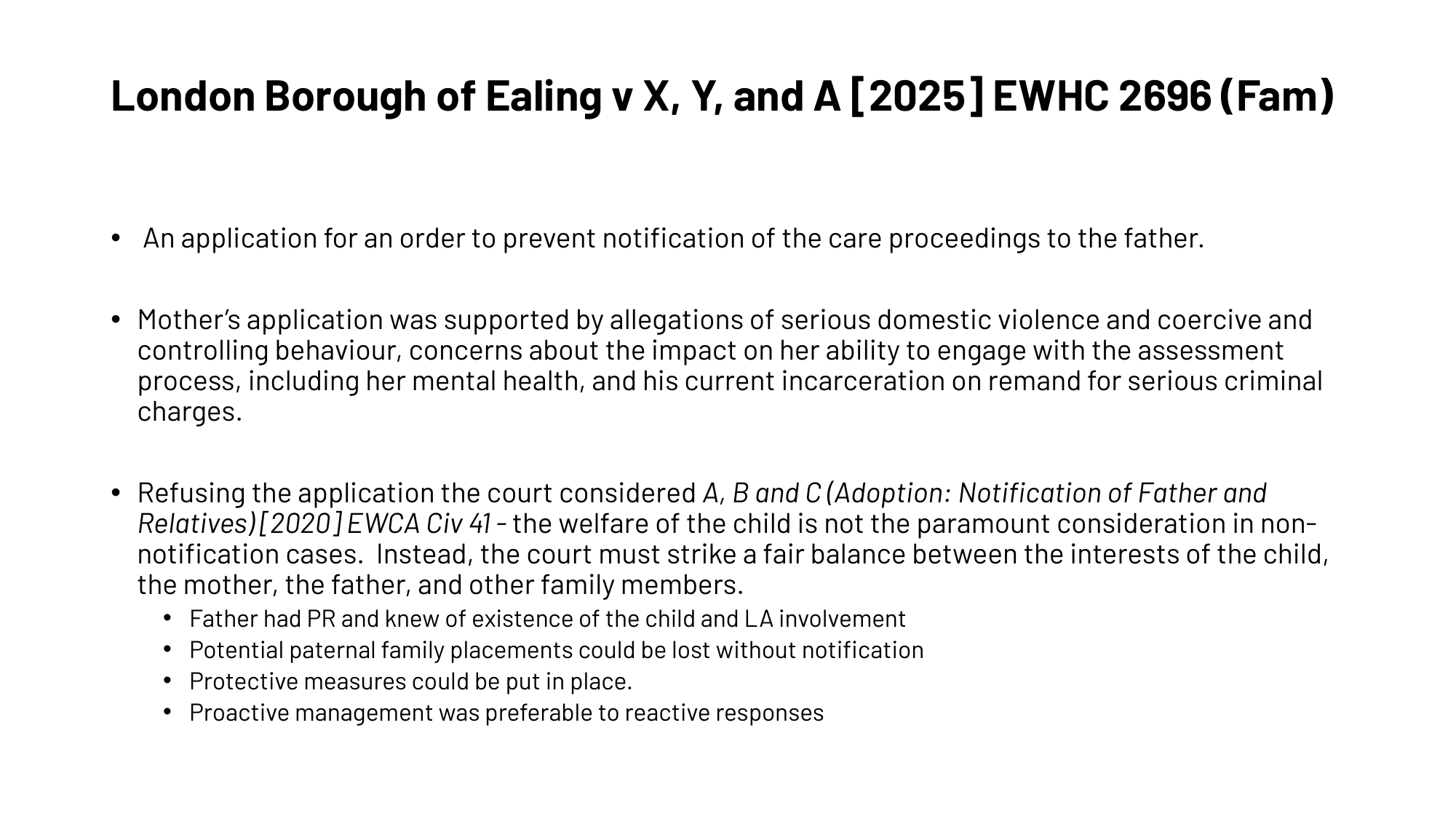

# London Borough of Ealing v X, Y, and A [2025] EWHC 2696 (Fam)
 An application for an order to prevent notification of the care proceedings to the father.

Mother’s application was supported by allegations of serious domestic violence and coercive and controlling behaviour, concerns about the impact on her ability to engage with the assessment process, including her mental health, and his current incarceration on remand for serious criminal charges.
 ​
Refusing the application the court considered A, B and C (Adoption: Notification of Father and Relatives) [2020] EWCA Civ 41 - the welfare of the child is not the paramount consideration in non-notification cases. ​ Instead, the court must strike a fair balance between the interests of the child, the mother, the father, and other family members.
Father had PR and knew of existence of the child and LA involvement
Potential paternal family placements could be lost without notification
Protective measures could be put in place.
Proactive management was preferable to reactive responses